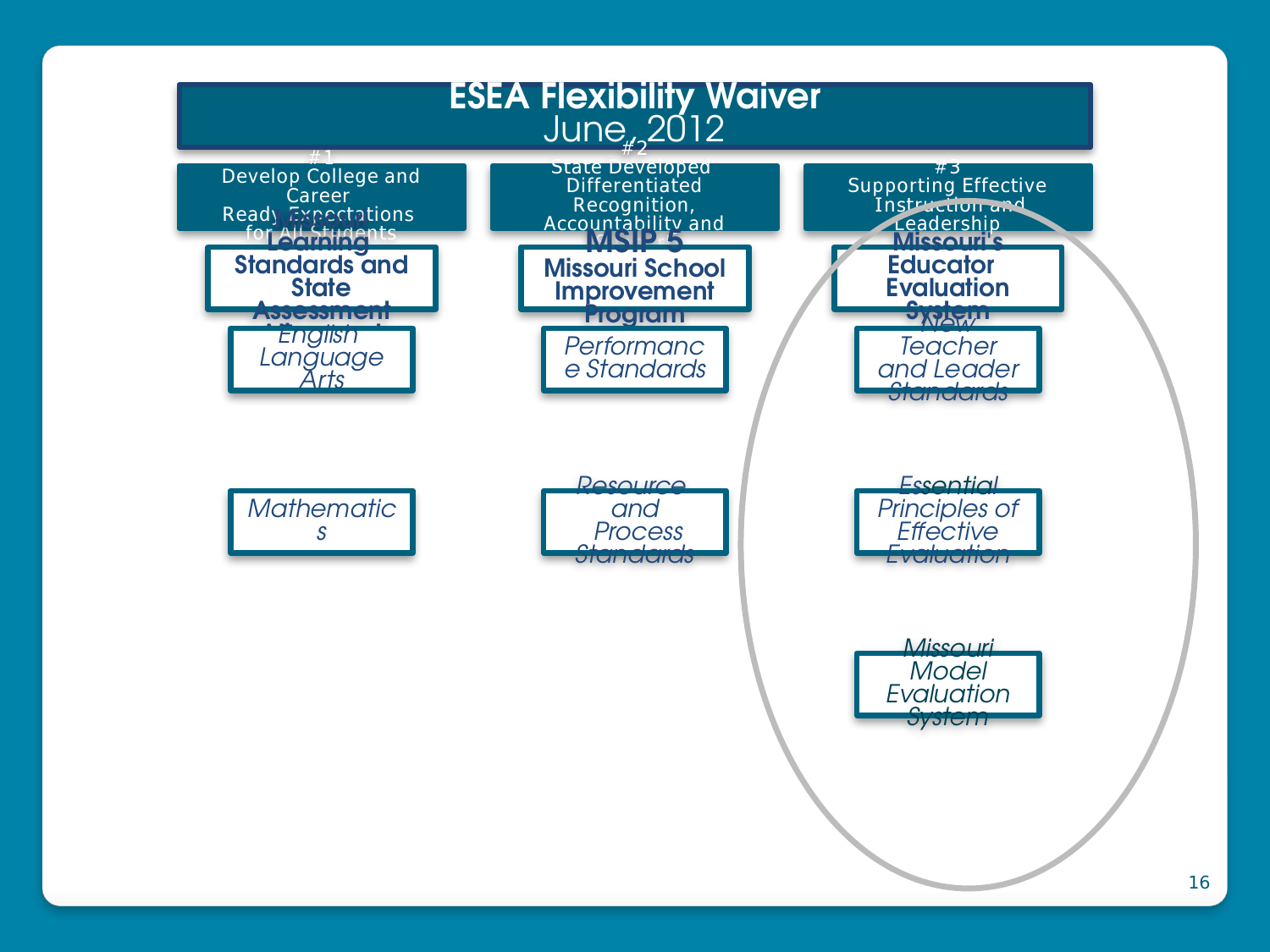

#3
Supporting Effective
 Instruction and Leadership
English
Language Arts
Missouri's Educator
Evaluation System
New Teacher and Leader Standards
Performance Standards
Essential Principles of Effective Evaluation
Mathematics
Resource
and
 Process Standards
Missouri Model Evaluation System

16